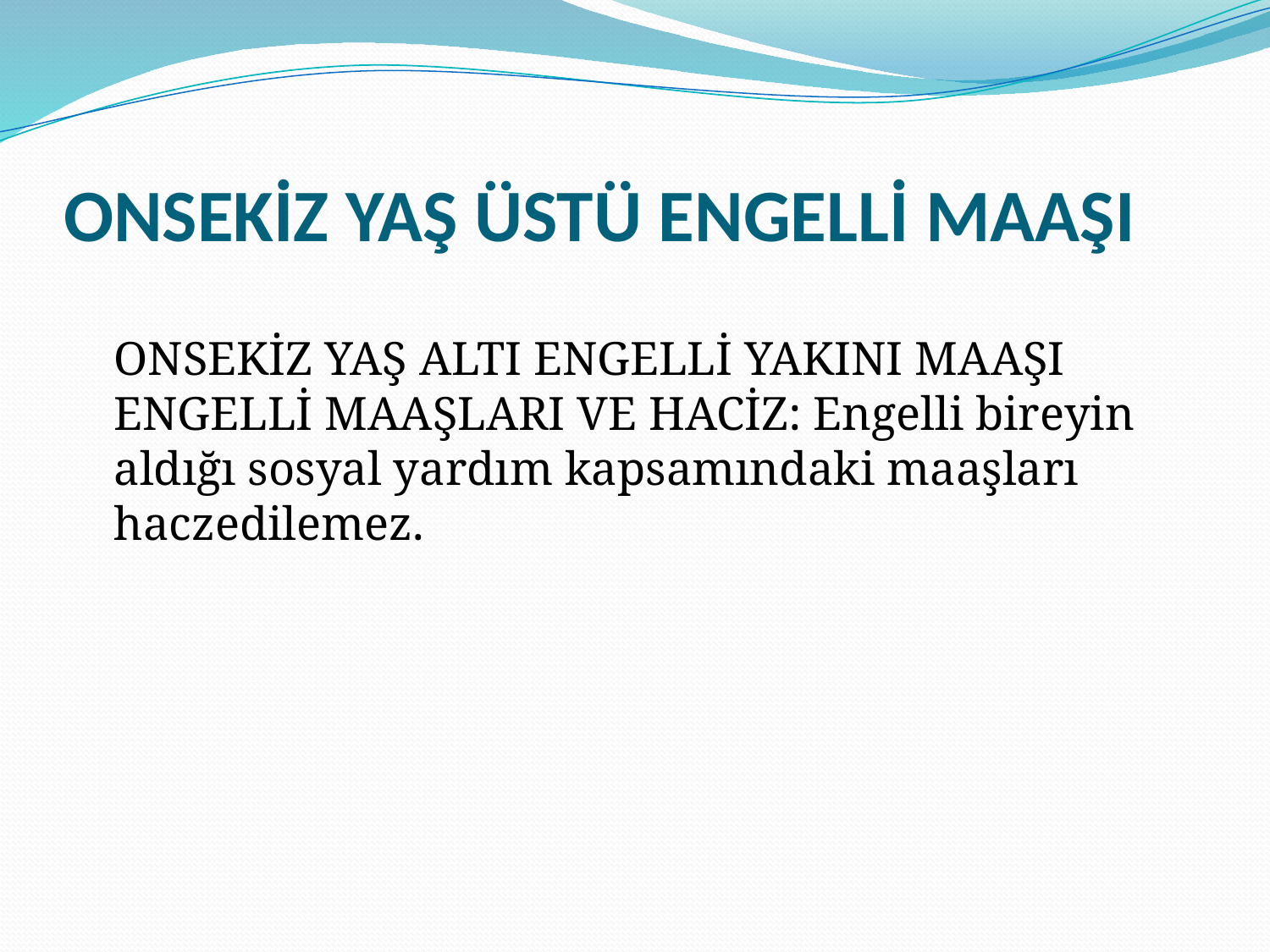

# ONSEKİZ YAŞ ÜSTÜ ENGELLİ MAAŞI
ONSEKİZ YAŞ ALTI ENGELLİ YAKINI MAAŞI ENGELLİ MAAŞLARI VE HACİZ: Engelli bireyin aldığı sosyal yardım kapsamındaki maaşları haczedilemez.